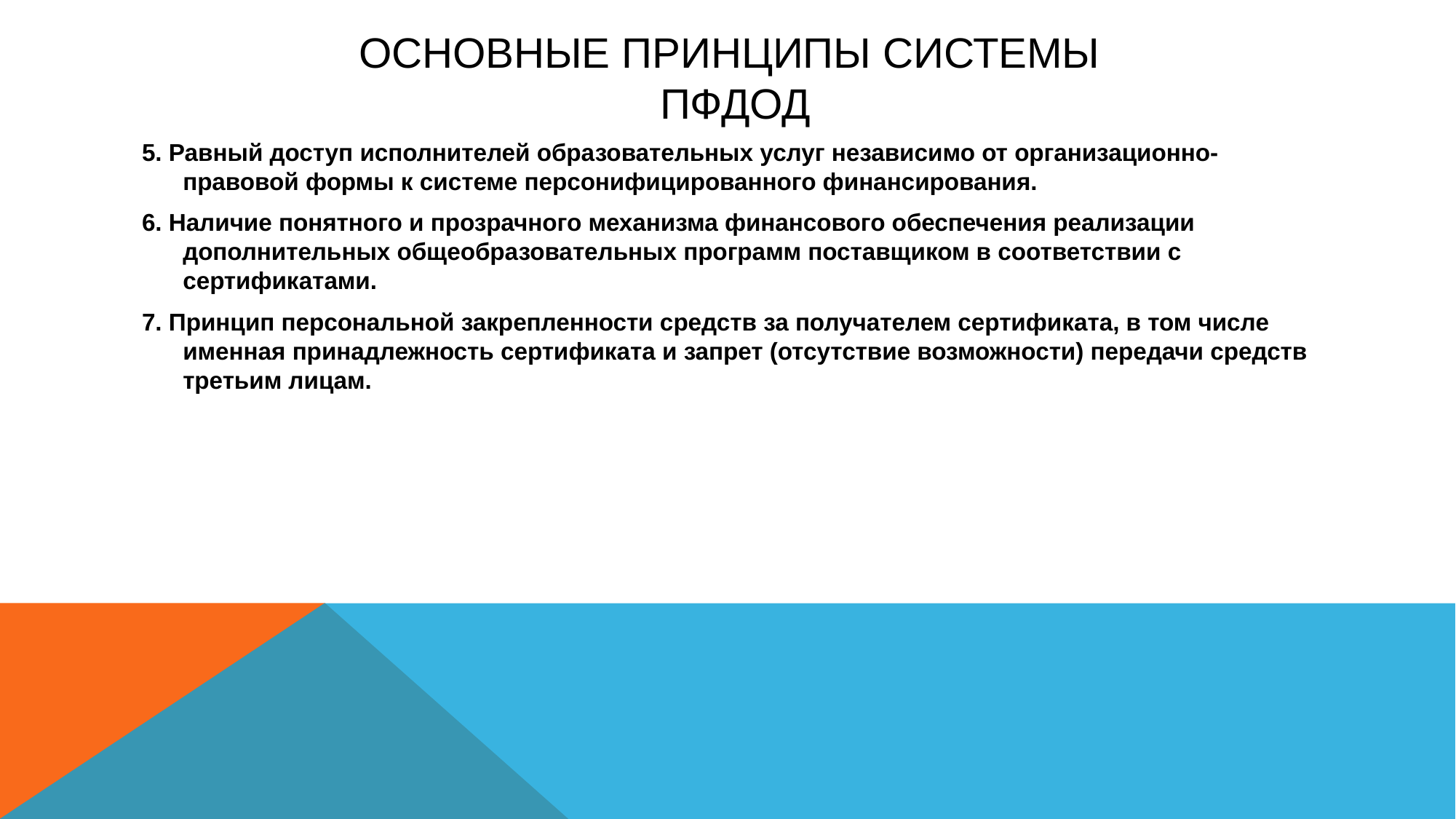

# Основные принципы системы ПФДОД
5. Равный доступ исполнителей образовательных услуг независимо от организационно-правовой формы к системе персонифицированного финансирования.
6. Наличие понятного и прозрачного механизма финансового обеспечения реализации дополнительных общеобразовательных программ поставщиком в соответствии с сертификатами.
7. Принцип персональной закрепленности средств за получателем сертификата, в том числе именная принадлежность сертификата и запрет (отсутствие возможности) передачи средств третьим лицам.